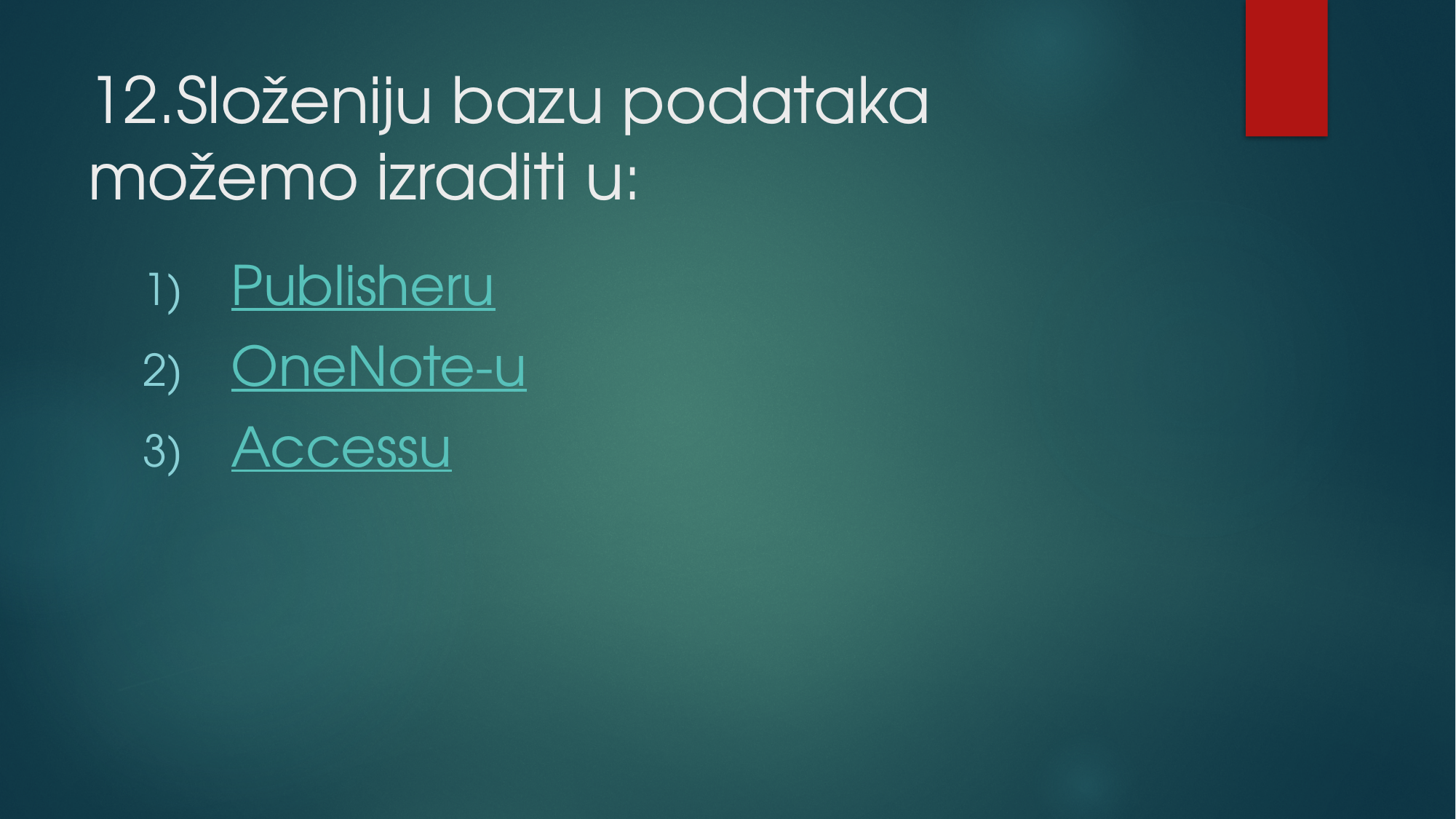

# 12.Složeniju bazu podataka možemo izraditi u:
Publisheru
OneNote-u
Accessu